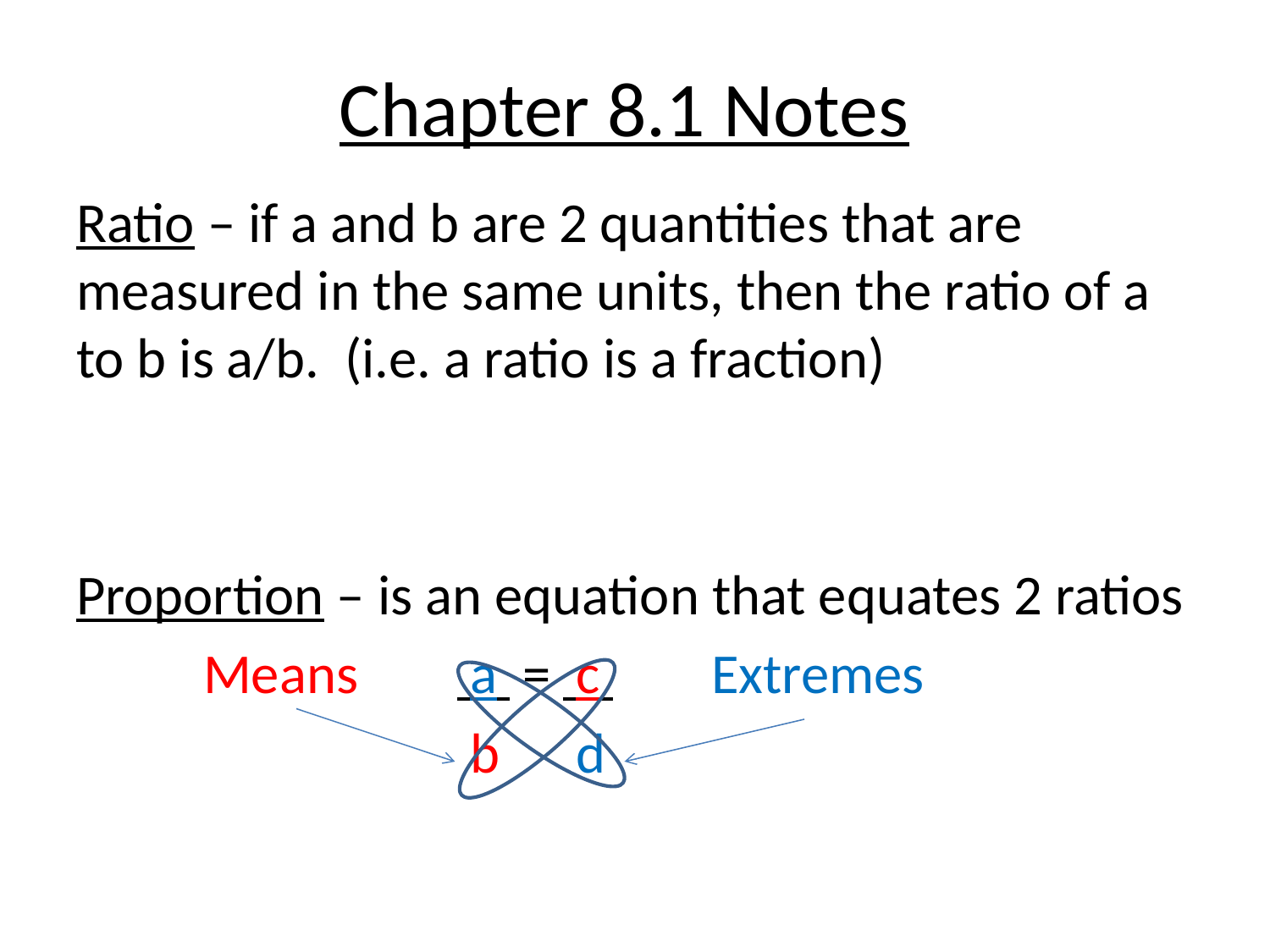

# Chapter 8.1 Notes
Ratio – if a and b are 2 quantities that are measured in the same units, then the ratio of a to b is a/b.  (i.e. a ratio is a fraction)

Proportion – is an equation that equates 2 ratios
	Means	 a  =  c 	Extremes
                               b      d